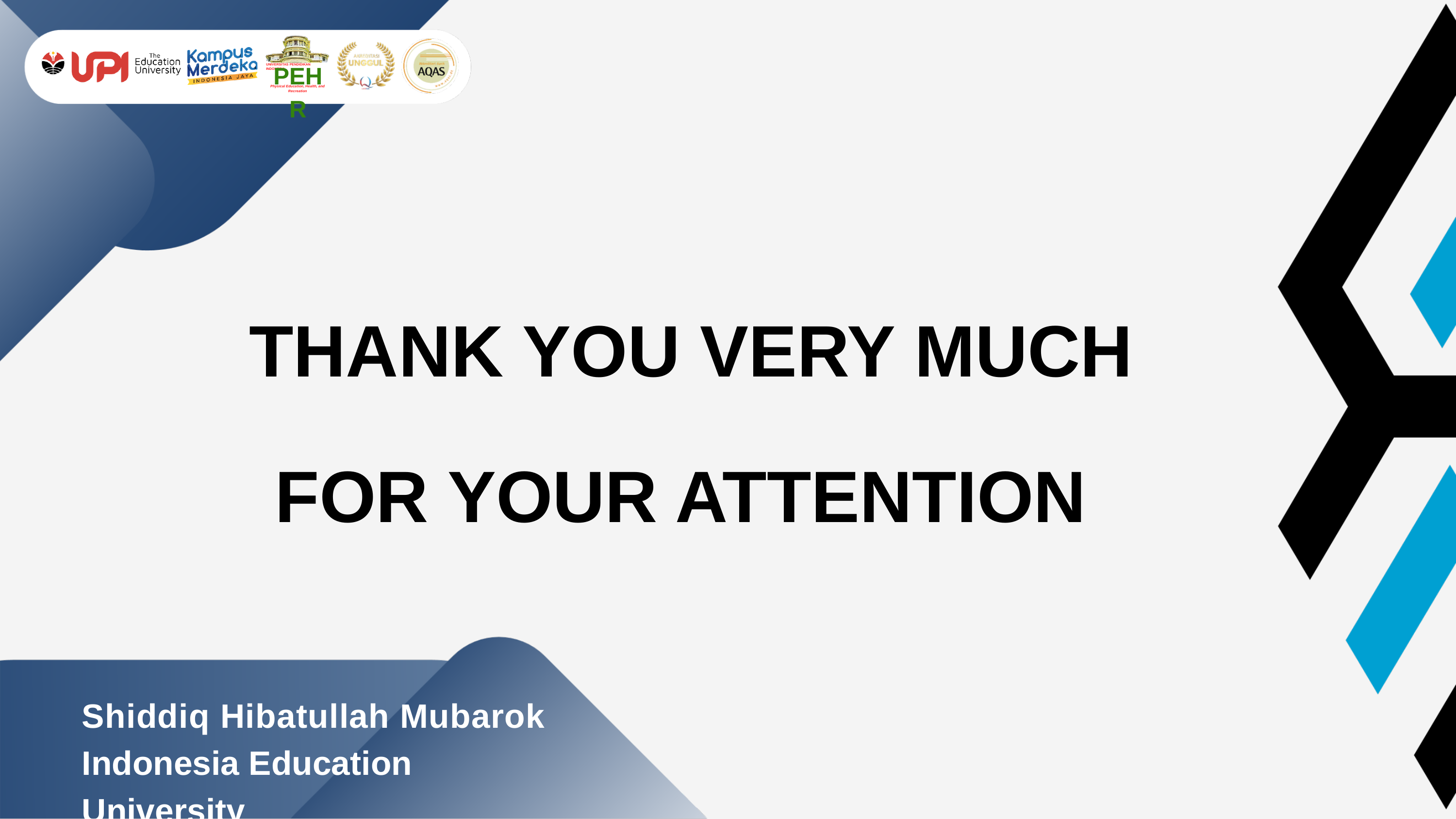

PEHR
UNIVERSITAS PENDIDIKAN INDONESIA
Physical Education, Health, and Recreation
THANK YOU VERY MUCH FOR YOUR ATTENTION
Shiddiq Hibatullah Mubarok

Indonesia Education University